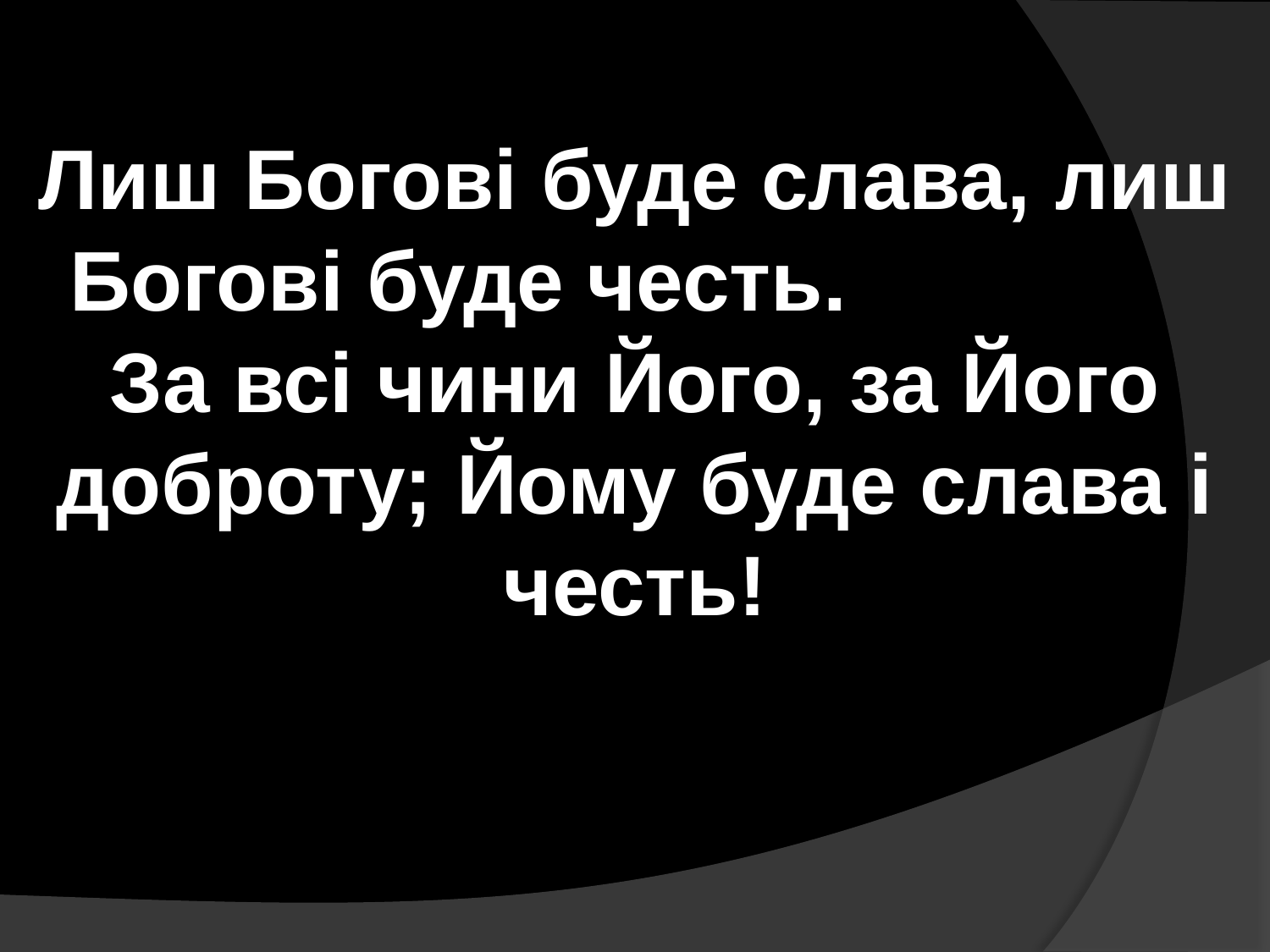

Лиш Богові буде слава, лиш Богові буде честь.                За всі чини Його, за Його доброту; Йому буде слава і честь!